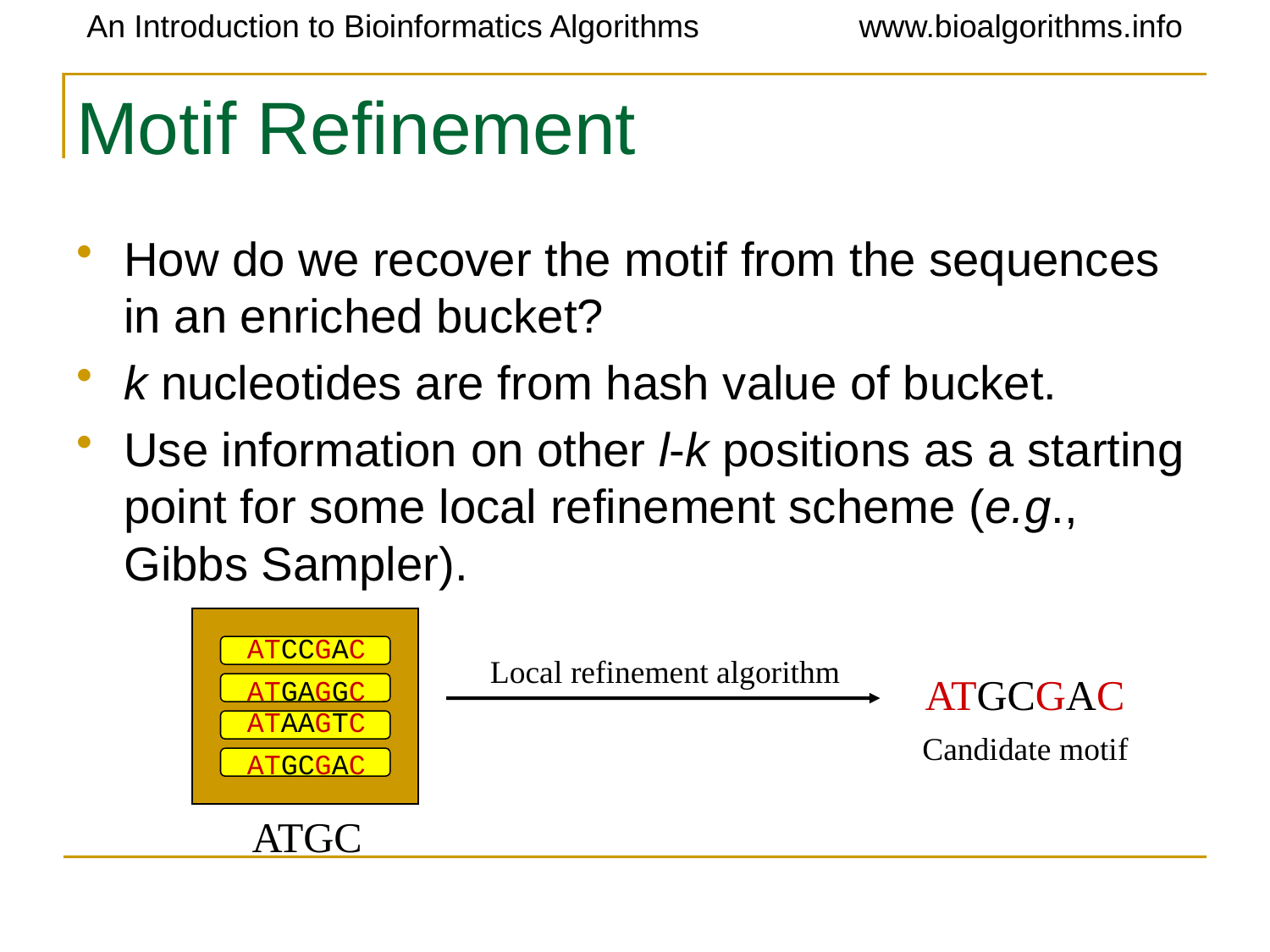

# Motif Refinement
How do we recover the motif from the sequences in an enriched bucket?
k nucleotides are from hash value of bucket.
Use information on other l-k positions as a starting point for some local refinement scheme (e.g., Gibbs Sampler).

ATGC
ATCCGAC
ATGAGGC
ATAAGTC
ATGCGAC
Local refinement algorithm
ATGCGAC

Candidate motif